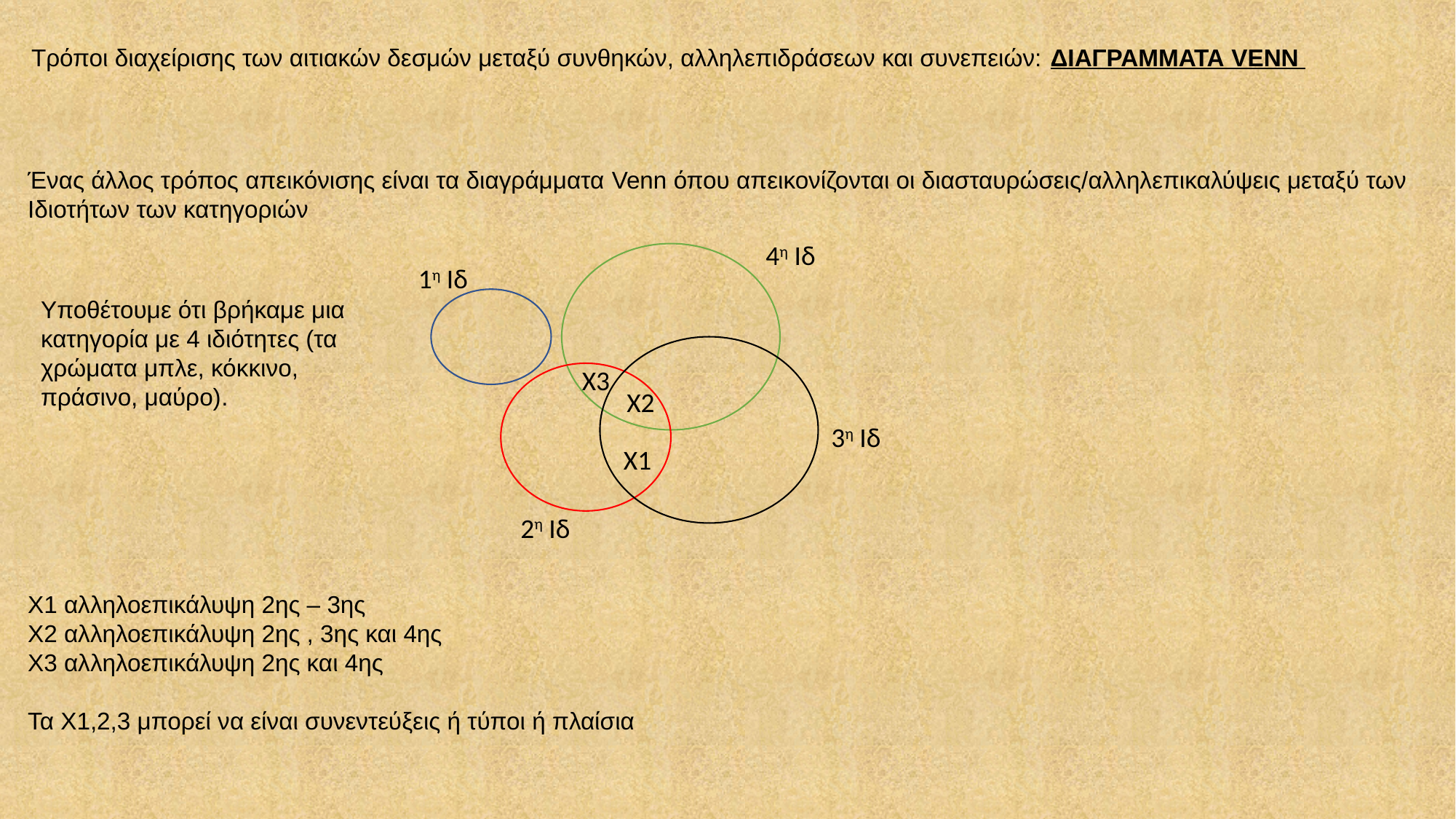

Τρόποι διαχείρισης των αιτιακών δεσμών μεταξύ συνθηκών, αλληλεπιδράσεων και συνεπειών: ΔΙΑΓΡΑΜΜΑΤΑ VENN
Ένας άλλος τρόπος απεικόνισης είναι τα διαγράμματα Venn όπου απεικονίζονται οι διασταυρώσεις/αλληλεπικαλύψεις μεταξύ των Ιδιοτήτων των κατηγοριών
4η Ιδ

1η Ιδ
Υποθέτουμε ότι βρήκαμε μια κατηγορία με 4 ιδιότητες (τα χρώματα μπλε, κόκκινο, πράσινο, μαύρο).

Χ3

Χ2
3η Ιδ
Χ1
2η Ιδ
Χ1 αλληλοεπικάλυψη 2ης – 3ης
Χ2 αλληλοεπικάλυψη 2ης , 3ης και 4ης
Χ3 αλληλοεπικάλυψη 2ης και 4ης

Τα Χ1,2,3 μπορεί να είναι συνεντεύξεις ή τύποι ή πλαίσια